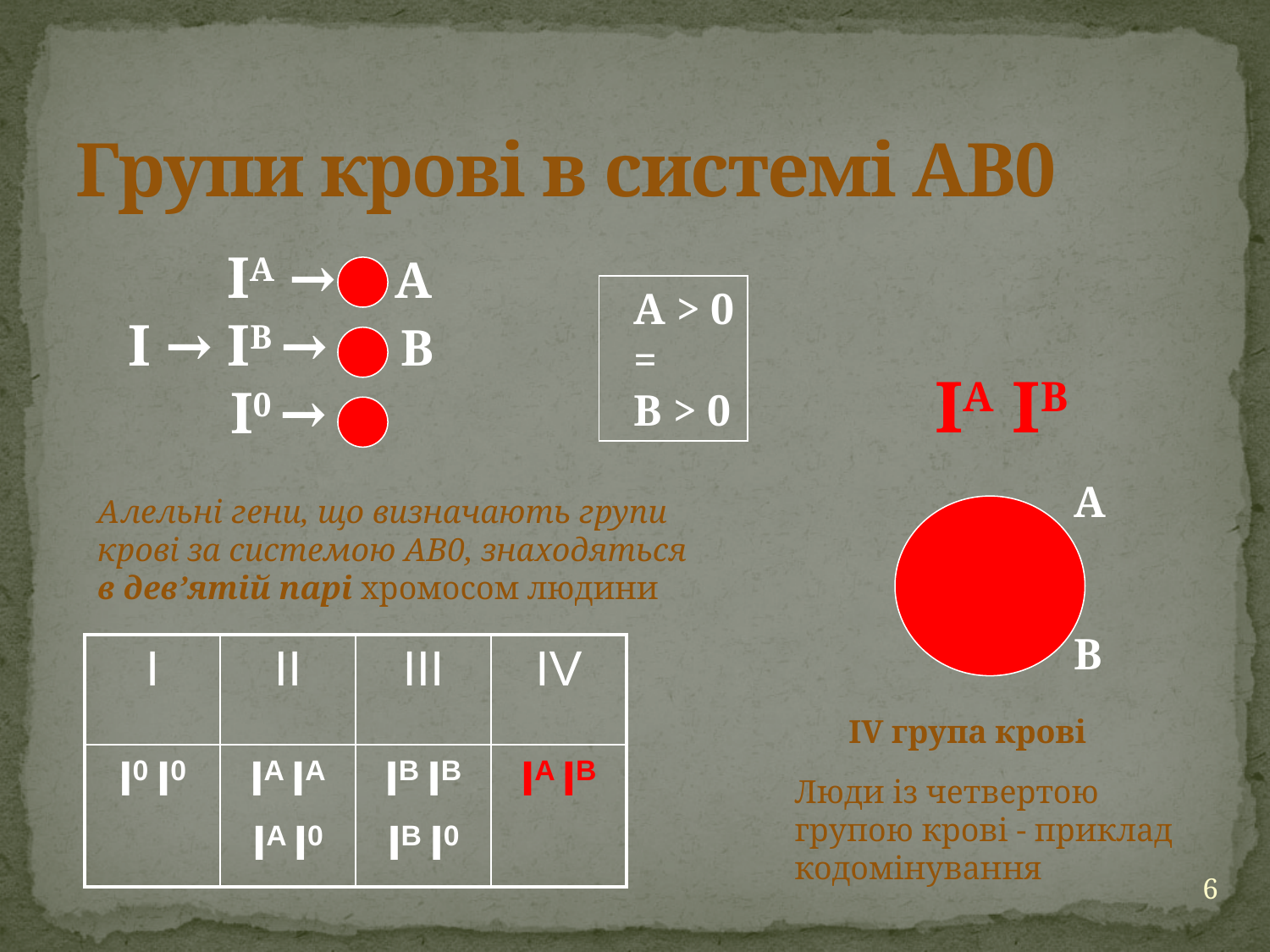

# Групи крові в системі АВ0
            IA →    А
I → IB →     В
       I0 →

  А > 0
  =
  В > 0
IA IB
А

В
Алельні гени, що визначають групи крові за системою АВ0, знаходяться в дев’ятій парі хромосом людини

| I | II | III | IV |
| --- | --- | --- | --- |
| I0 I0 | IA IA IA I0 | IB IB IB I0 | IA IB |
IV група крові
Люди із четвертою групою крові - приклад кодомінування
6